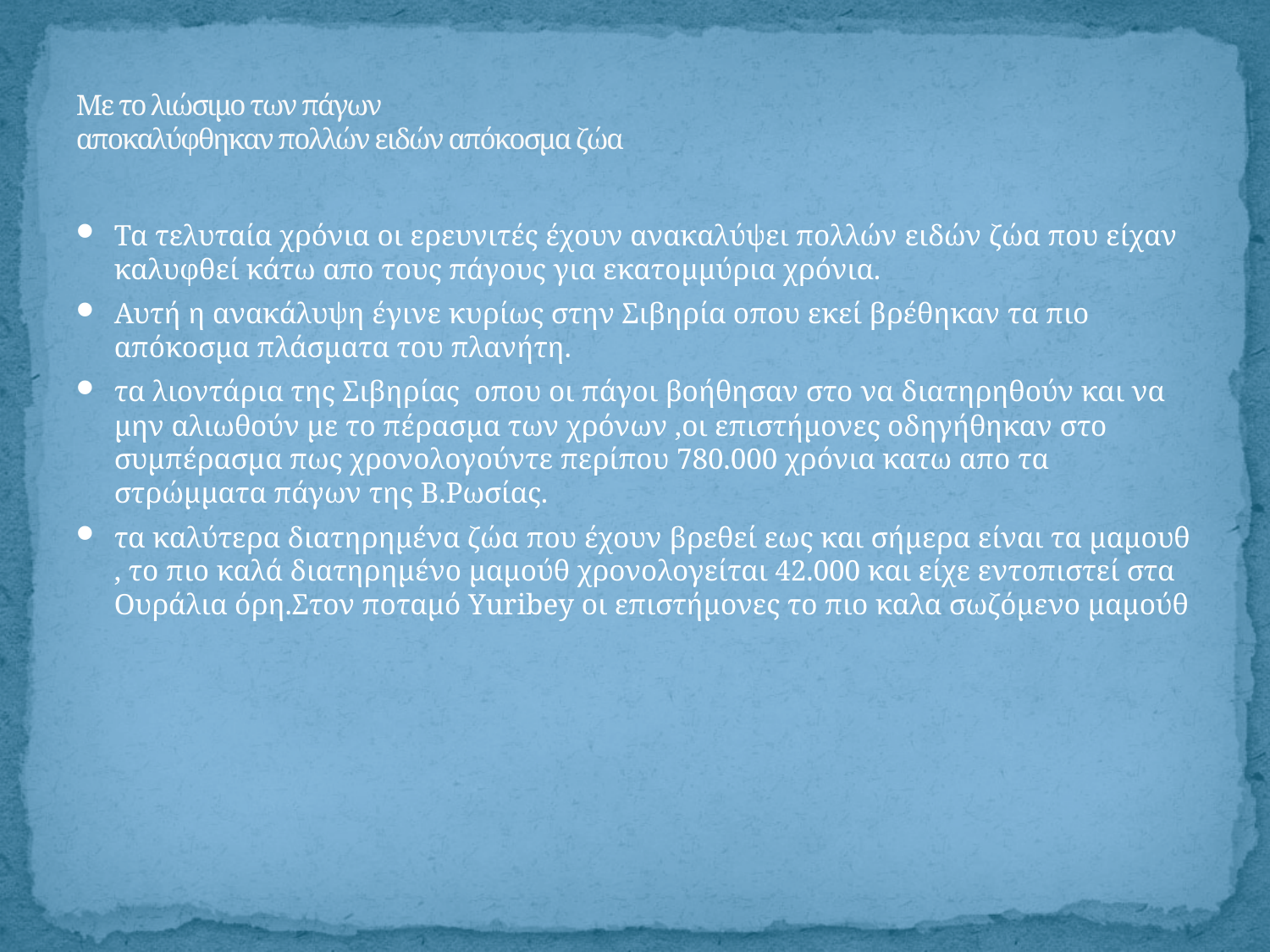

# Με το λιώσιμο των πάγων αποκαλύφθηκαν πολλών ειδών απόκοσμα ζώα
Τα τελυταία χρόνια οι ερευνιτές έχουν ανακαλύψει πολλών ειδών ζώα που είχαν καλυφθεί κάτω απο τους πάγους για εκατομμύρια χρόνια.
Αυτή η ανακάλυψη έγινε κυρίως στην Σιβηρία οπου εκεί βρέθηκαν τα πιο απόκοσμα πλάσματα του πλανήτη.
τα λιοντάρια της Σιβηρίας  οπου οι πάγοι βοήθησαν στο να διατηρηθούν και να μην αλιωθούν με το πέρασμα των χρόνων ,οι επιστήμονες οδηγήθηκαν στο συμπέρασμα πως χρονολογούντε περίπου 780.000 χρόνια κατω απο τα στρώμματα πάγων της Β.Ρωσίας.
τα καλύτερα διατηρημένα ζώα που έχουν βρεθεί εως και σήμερα είναι τα μαμουθ , το πιο καλά διατηρημένο μαμούθ χρονολογείται 42.000 και είχε εντοπιστεί στα Ουράλια όρη.Στον ποταμό Yuribey οι επιστήμονες το πιο καλα σωζόμενο μαμούθ